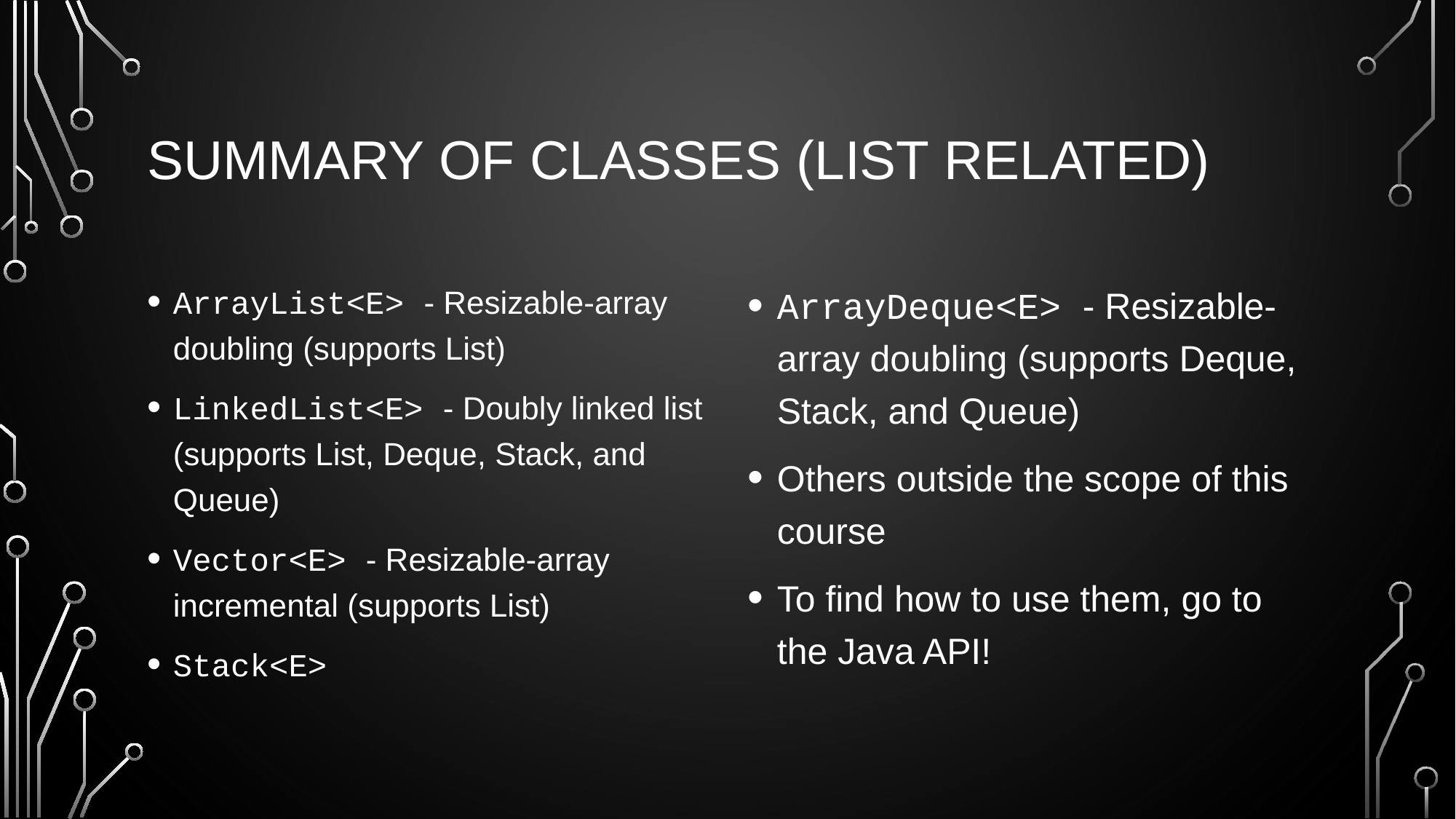

# Summary of classes (List related)
ArrayList<E> - Resizable-array doubling (supports List)
LinkedList<E> - Doubly linked list (supports List, Deque, Stack, and Queue)
Vector<E> - Resizable-array incremental (supports List)
Stack<E>
ArrayDeque<E> - Resizable-array doubling (supports Deque, Stack, and Queue)
Others outside the scope of this course
To find how to use them, go to the Java API!